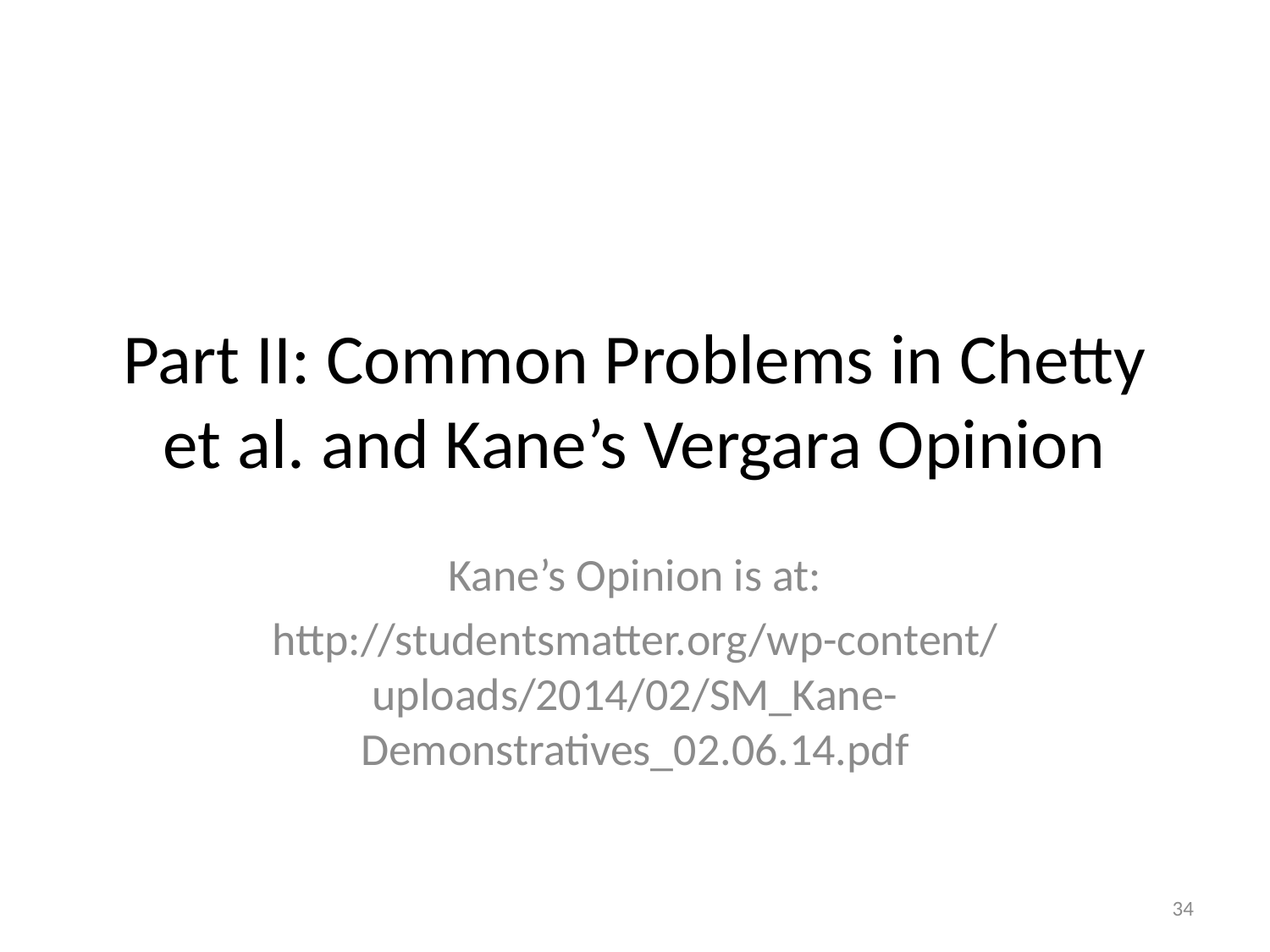

# Part II: Common Problems in Chetty et al. and Kane’s Vergara Opinion
Kane’s Opinion is at:
http://studentsmatter.org/wp-content/uploads/2014/02/SM_Kane-Demonstratives_02.06.14.pdf
34